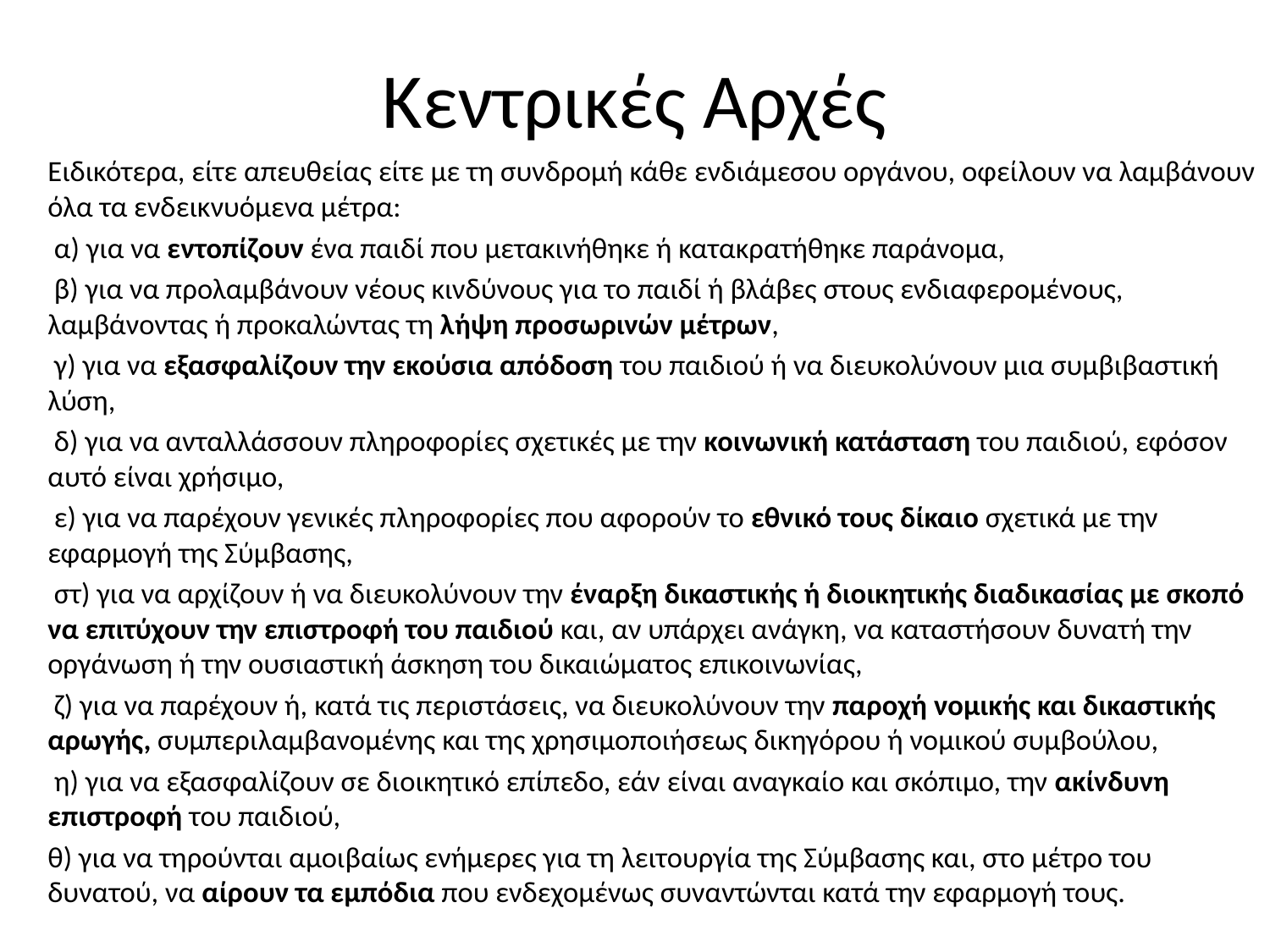

# Κεντρικές Αρχές
Ειδικότερα, είτε απευθείας είτε με τη συνδρομή κάθε ενδιάμεσου οργάνου, οφείλουν να λαμβάνουν όλα τα ενδεικνυόμενα μέτρα:
 α) για να εντοπίζουν ένα παιδί που μετακινήθηκε ή κατακρατήθηκε παράνομα,
 β) για να προλαμβάνουν νέους κινδύνους για το παιδί ή βλάβες στους ενδιαφερομένους, λαμβάνοντας ή προκαλώντας τη λήψη προσωρινών μέτρων,
 γ) για να εξασφαλίζουν την εκούσια απόδοση του παιδιού ή να διευκολύνουν μια συμβιβαστική λύση,
 δ) για να ανταλλάσσουν πληροφορίες σχετικές με την κοινωνική κατάσταση του παιδιού, εφόσον αυτό είναι χρήσιμο,
 ε) για να παρέχουν γενικές πληροφορίες που αφορούν το εθνικό τους δίκαιο σχετικά με την εφαρμογή της Σύμβασης,
 στ) για να αρχίζουν ή να διευκολύνουν την έναρξη δικαστικής ή διοικητικής διαδικασίας με σκοπό να επιτύχουν την επιστροφή του παιδιού και, αν υπάρχει ανάγκη, να καταστήσουν δυνατή την οργάνωση ή την ουσιαστική άσκηση του δικαιώματος επικοινωνίας,
 ζ) για να παρέχουν ή, κατά τις περιστάσεις, να διευκολύνουν την παροχή νομικής και δικαστικής αρωγής, συμπεριλαμβανομένης και της χρησιμοποιήσεως δικηγόρου ή νομικού συμβούλου,
 η) για να εξασφαλίζουν σε διοικητικό επίπεδο, εάν είναι αναγκαίο και σκόπιμο, την ακίνδυνη επιστροφή του παιδιού,
θ) για να τηρούνται αμοιβαίως ενήμερες για τη λειτουργία της Σύμβασης και, στο μέτρο του δυνατού, να αίρουν τα εμπόδια που ενδεχομένως συναντώνται κατά την εφαρμογή τους.